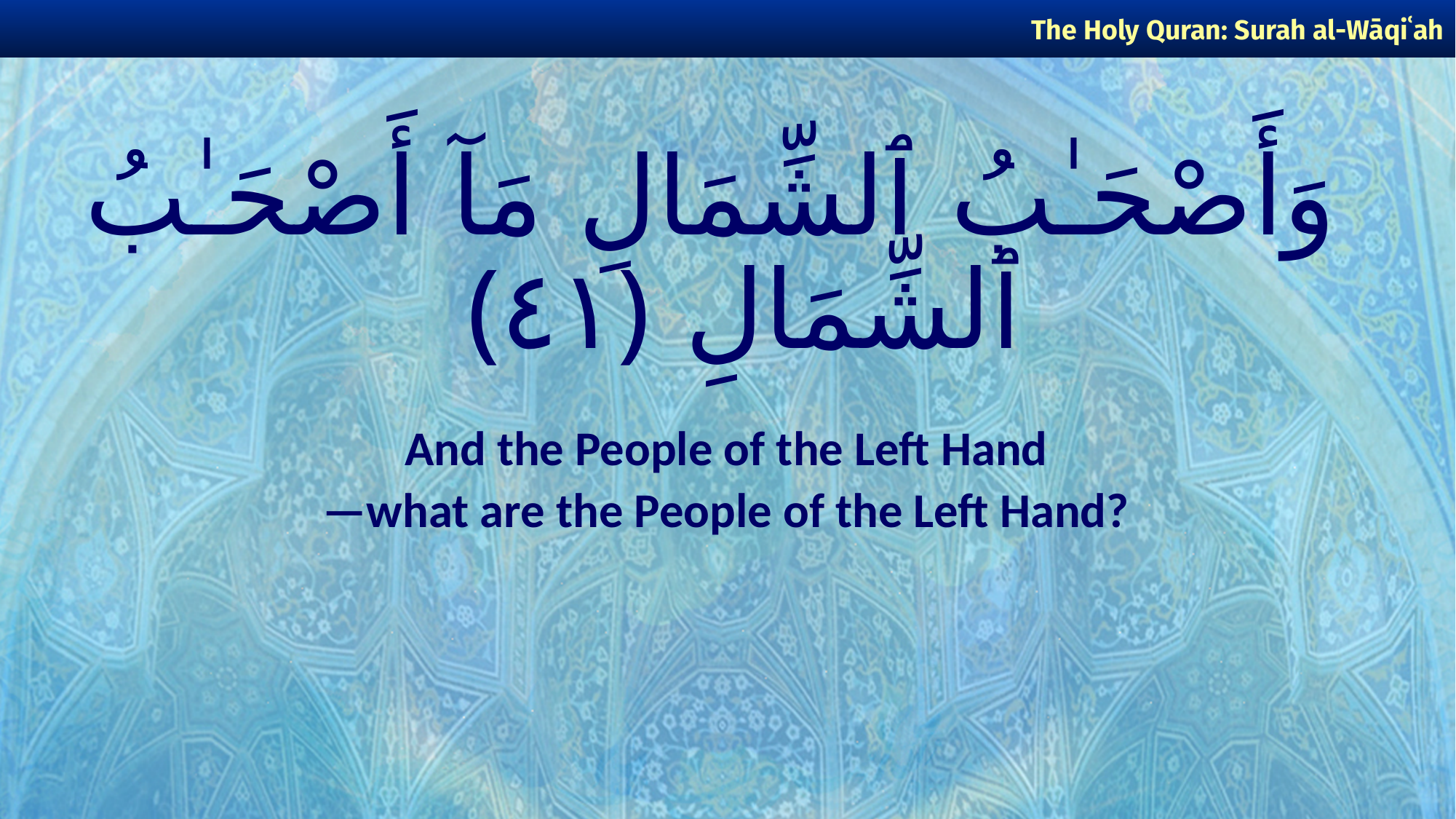

The Holy Quran: Surah al-Wāqiʿah
# وَأَصْحَـٰبُ ٱلشِّمَالِ مَآ أَصْحَـٰبُ ٱلشِّمَالِ ﴿٤١﴾
And the People of the Left Hand
—what are the People of the Left Hand?